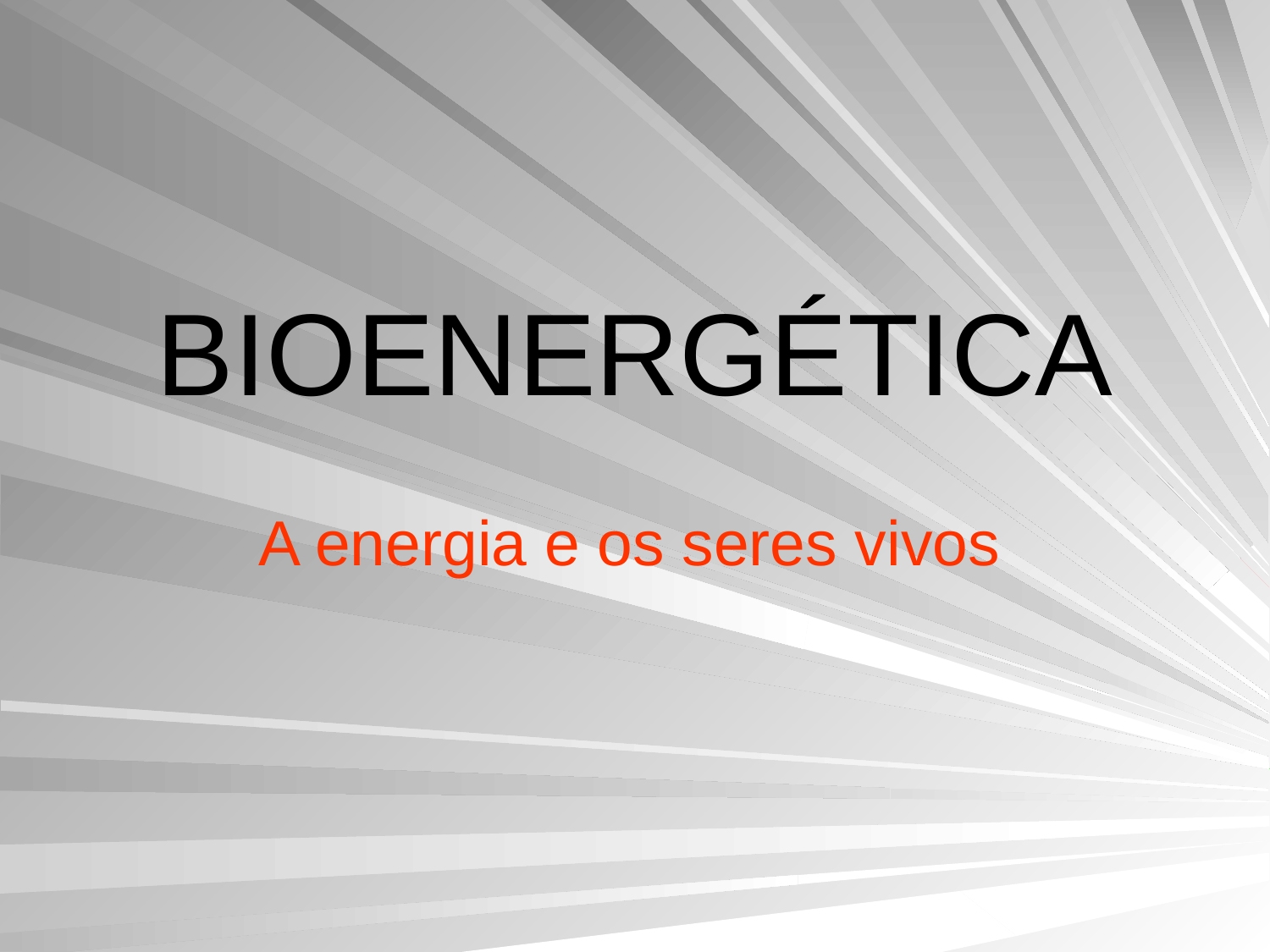

# BIOENERGÉTICA
A energia e os seres vivos